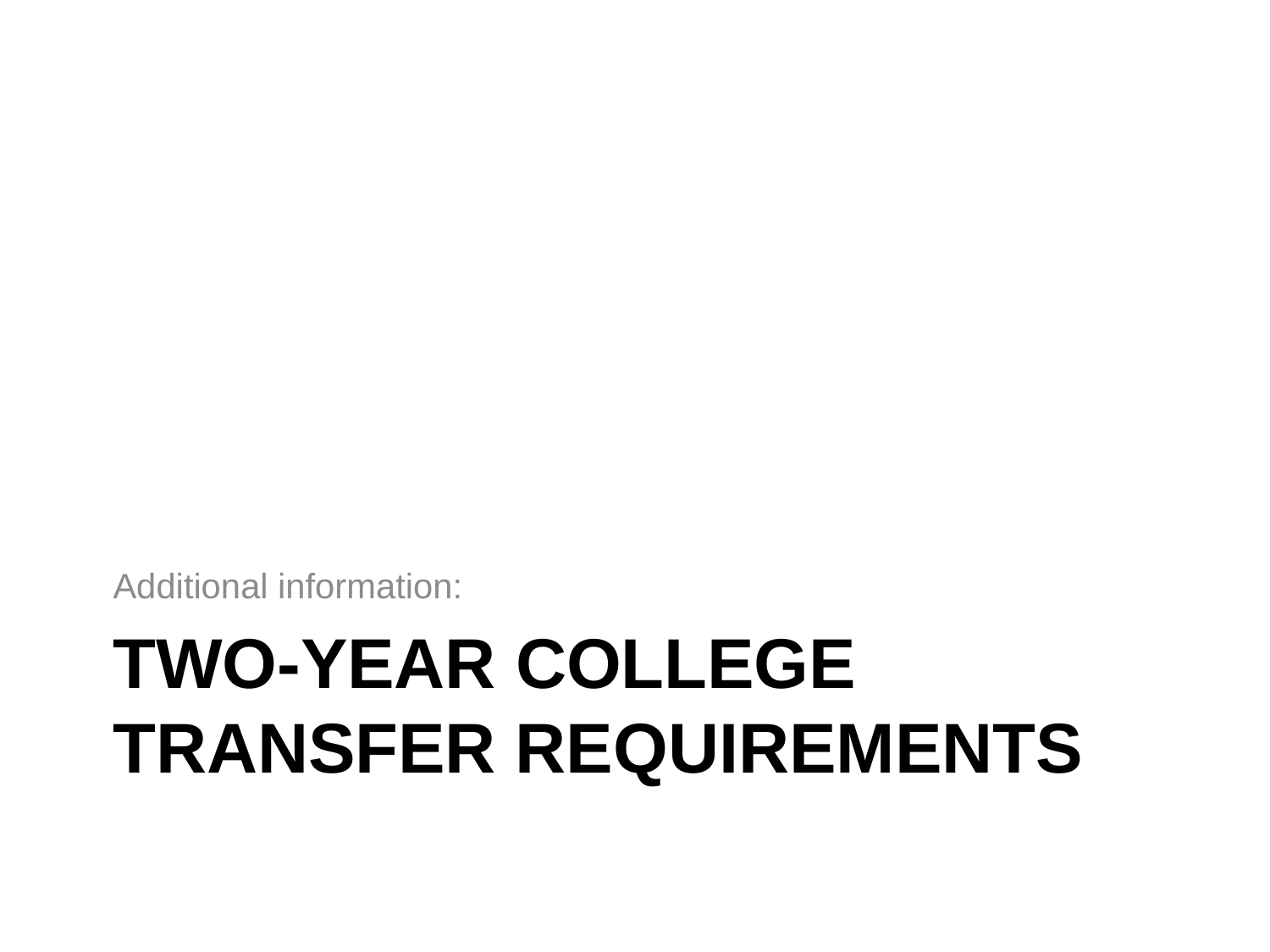

Additional information:
# Two-Year College transfer Requirements